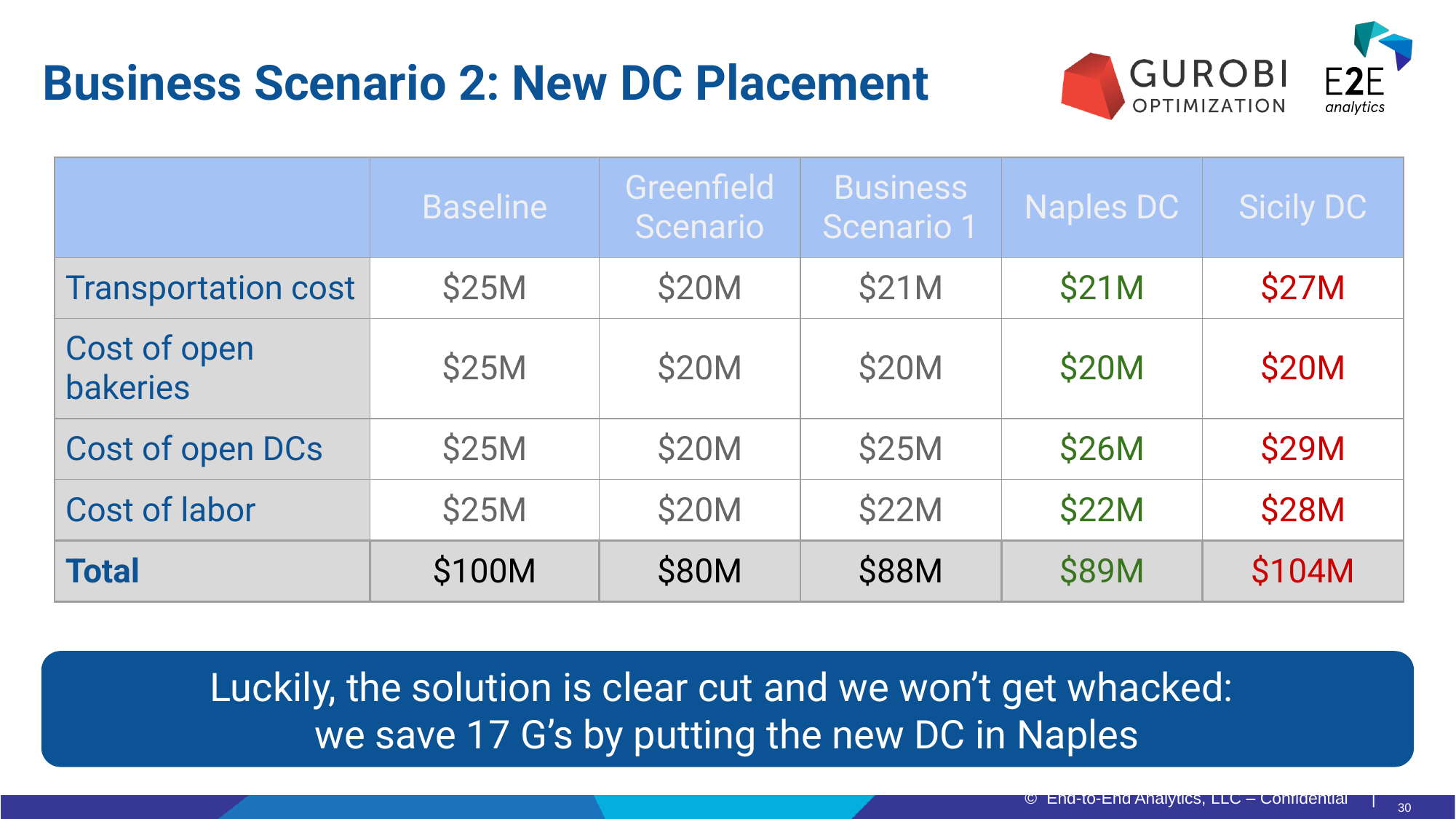

# Business Scenario 2: New DC Placement
|  | Baseline | Greenfield Scenario | Business Scenario 1 | Naples DC | Sicily DC |
| --- | --- | --- | --- | --- | --- |
| Transportation cost | $25M | $20M | $21M | $21M | $27M |
| Cost of open bakeries | $25M | $20M | $20M | $20M | $20M |
| Cost of open DCs | $25M | $20M | $25M | $26M | $29M |
| Cost of labor | $25M | $20M | $22M | $22M | $28M |
| Total | $100M | $80M | $88M | $89M | $104M |
Luckily, the solution is clear cut and we won’t get whacked:
we save 17 G’s by putting the new DC in Naples
30